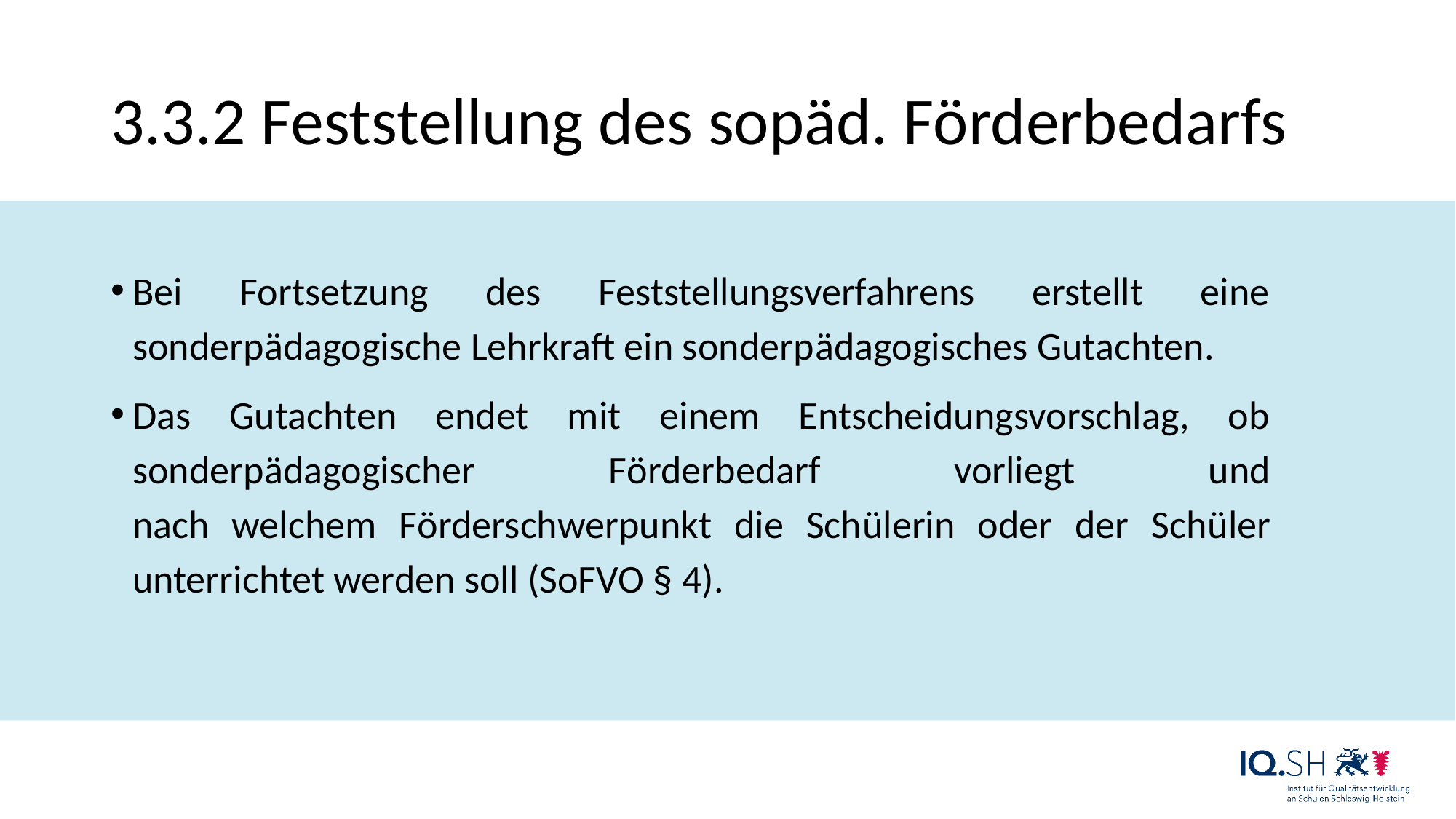

# 3.3.2 Feststellung des sopäd. Förderbedarfs
Bei Fortsetzung des Feststellungsverfahrens erstellt eine sonderpädagogische Lehrkraft ein sonderpädagogisches Gutachten.
Das Gutachten endet mit einem Entscheidungsvorschlag, ob sonderpädagogischer Förderbedarf vorliegt und
nach welchem Förderschwerpunkt die Schülerin oder der Schüler unterrichtet werden soll (SoFVO § 4).